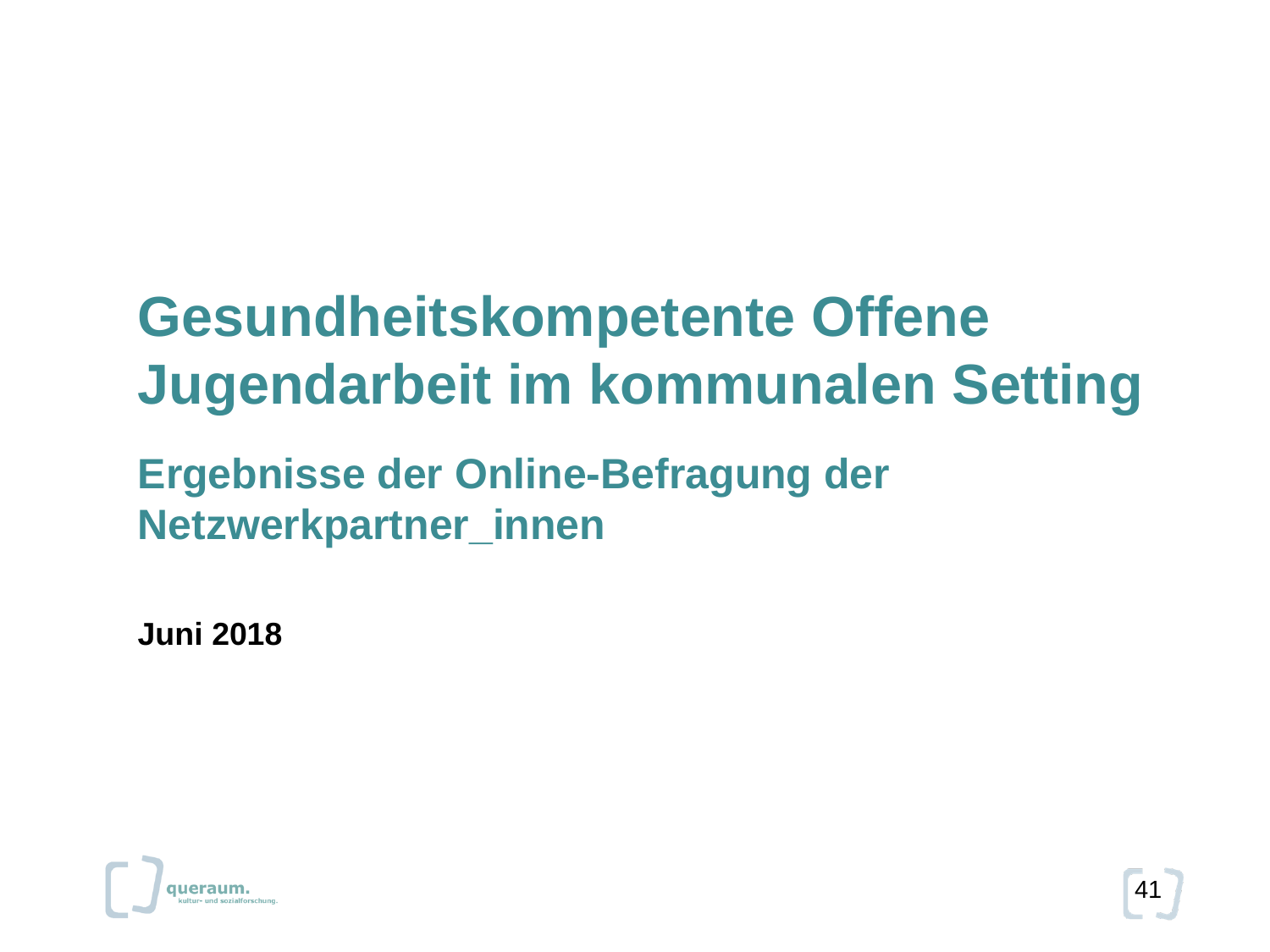

Gesundheitskompetente Offene Jugendarbeit im kommunalen Setting

Ergebnisse der Online-Befragung der Netzwerkpartner_innen

Juni 2018

41